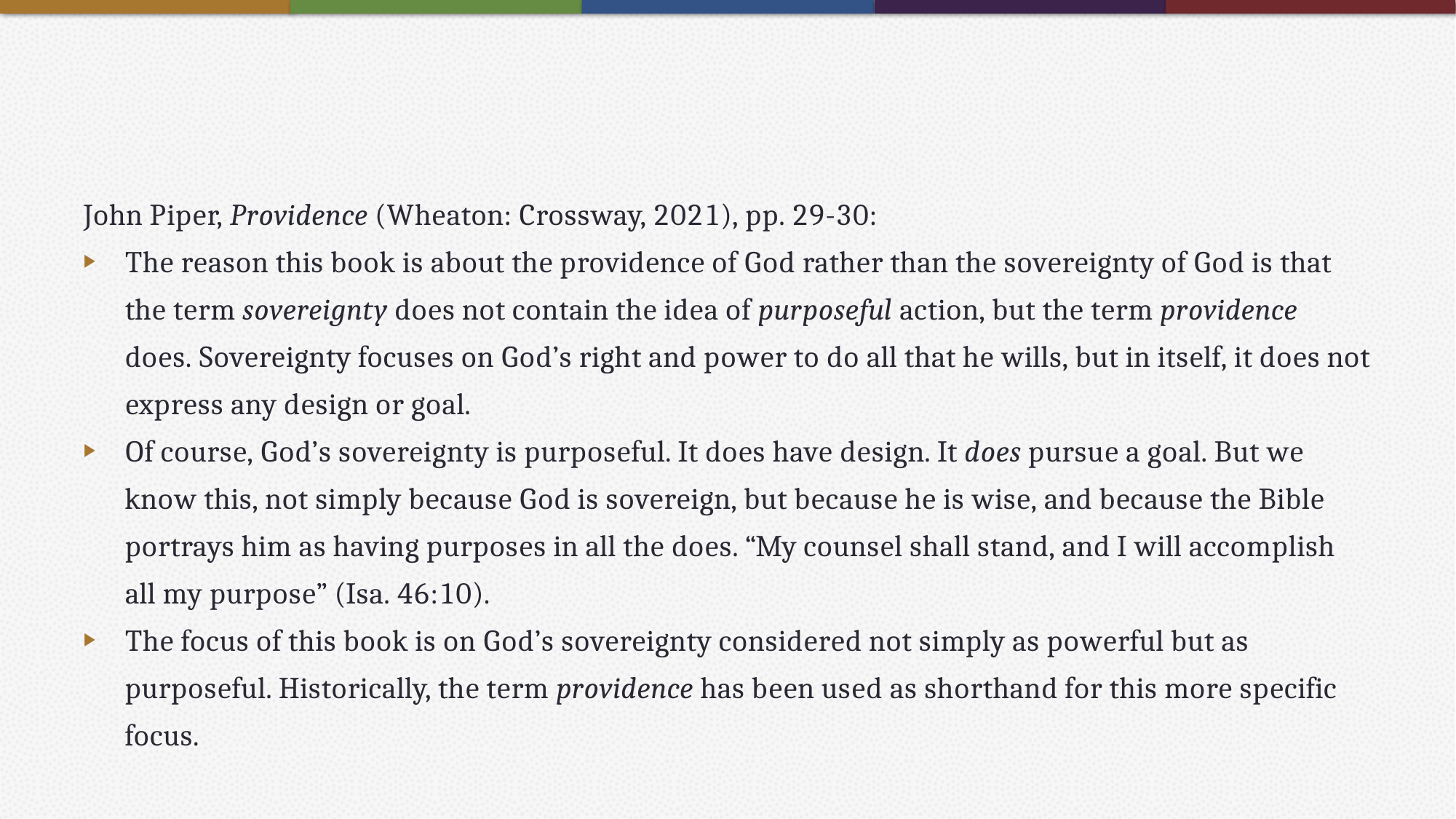

#
John Piper, Providence (Wheaton: Crossway, 2021), pp. 29-30:
The reason this book is about the providence of God rather than the sovereignty of God is that the term sovereignty does not contain the idea of purposeful action, but the term providence does. Sovereignty focuses on God’s right and power to do all that he wills, but in itself, it does not express any design or goal.
Of course, God’s sovereignty is purposeful. It does have design. It does pursue a goal. But we know this, not simply because God is sovereign, but because he is wise, and because the Bible portrays him as having purposes in all the does. “My counsel shall stand, and I will accomplish all my purpose” (Isa. 46:10).
The focus of this book is on God’s sovereignty considered not simply as powerful but as purposeful. Historically, the term providence has been used as shorthand for this more specific focus.